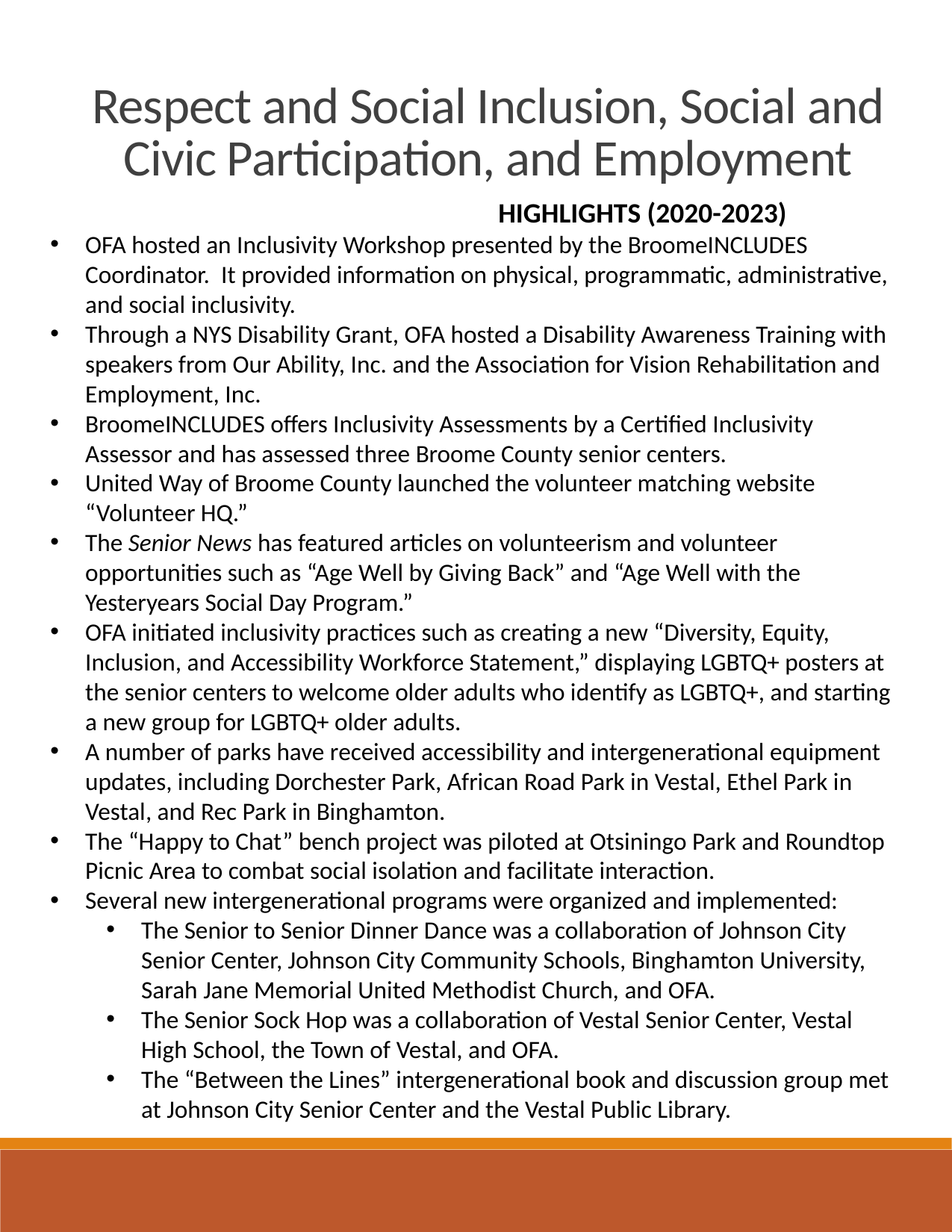

Respect and Social Inclusion, Social and Civic Participation, and Employment
				HIGHLIGHTS (2020-2023)
OFA hosted an Inclusivity Workshop presented by the BroomeINCLUDES Coordinator.  It provided information on physical, programmatic, administrative, and social inclusivity.
Through a NYS Disability Grant, OFA hosted a Disability Awareness Training with speakers from Our Ability, Inc. and the Association for Vision Rehabilitation and Employment, Inc.
BroomeINCLUDES offers Inclusivity Assessments by a Certified Inclusivity Assessor and has assessed three Broome County senior centers.
United Way of Broome County launched the volunteer matching website “Volunteer HQ.”
The Senior News has featured articles on volunteerism and volunteer opportunities such as “Age Well by Giving Back” and “Age Well with the Yesteryears Social Day Program.”
OFA initiated inclusivity practices such as creating a new “Diversity, Equity, Inclusion, and Accessibility Workforce Statement,” displaying LGBTQ+ posters at the senior centers to welcome older adults who identify as LGBTQ+, and starting a new group for LGBTQ+ older adults.
A number of parks have received accessibility and intergenerational equipment updates, including Dorchester Park, African Road Park in Vestal, Ethel Park in Vestal, and Rec Park in Binghamton.
The “Happy to Chat” bench project was piloted at Otsiningo Park and Roundtop Picnic Area to combat social isolation and facilitate interaction.
Several new intergenerational programs were organized and implemented:
The Senior to Senior Dinner Dance was a collaboration of Johnson City Senior Center, Johnson City Community Schools, Binghamton University, Sarah Jane Memorial United Methodist Church, and OFA.
The Senior Sock Hop was a collaboration of Vestal Senior Center, Vestal High School, the Town of Vestal, and OFA.
The “Between the Lines” intergenerational book and discussion group met at Johnson City Senior Center and the Vestal Public Library.